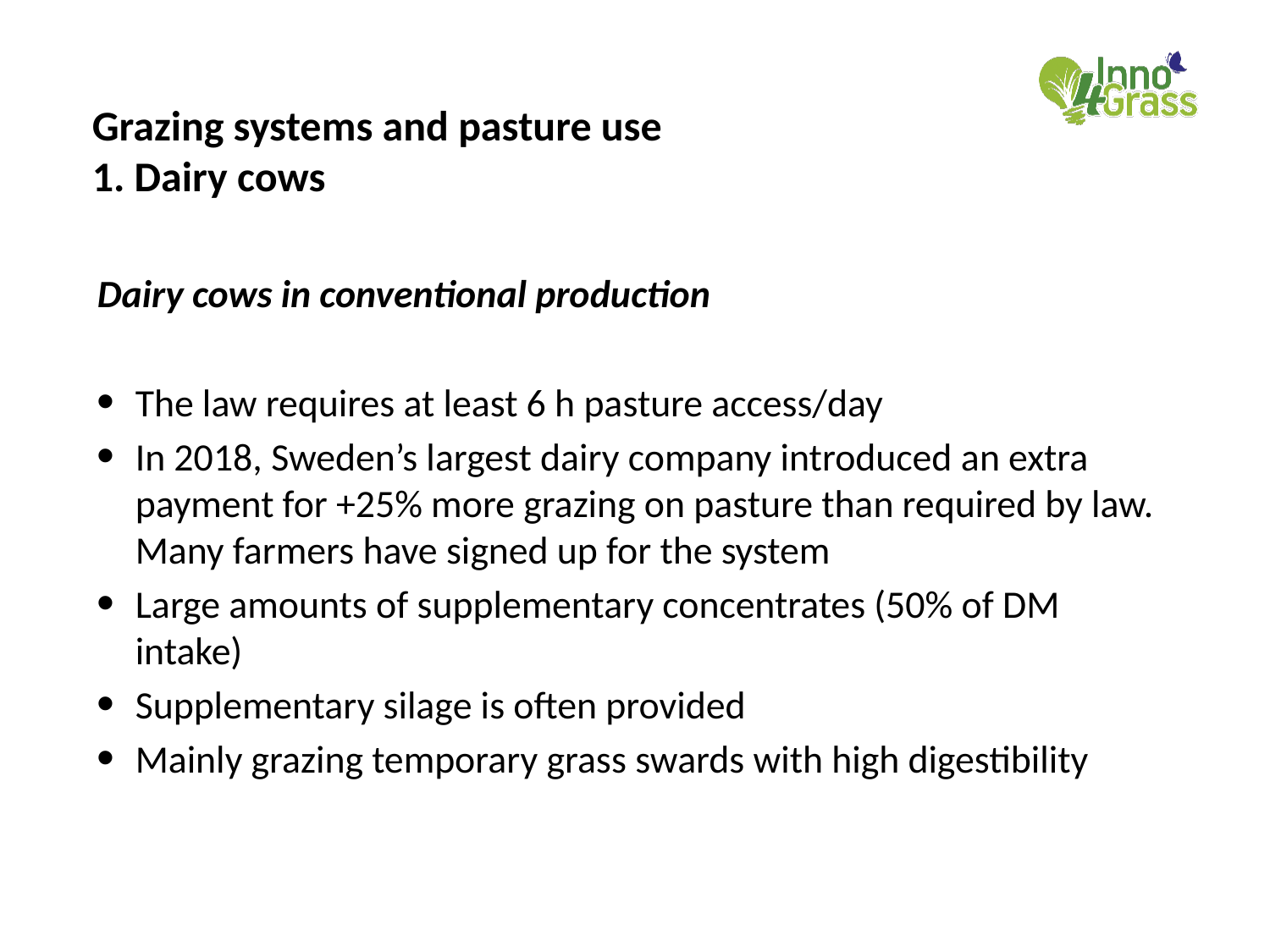

# Grazing systems and pasture use 1. Dairy cows
Dairy cows in conventional production

The law requires at least 6 h pasture access/day
In 2018, Sweden’s largest dairy company introduced an extra payment for +25% more grazing on pasture than required by law. Many farmers have signed up for the system
Large amounts of supplementary concentrates (50% of DM intake)
Supplementary silage is often provided
Mainly grazing temporary grass swards with high digestibility